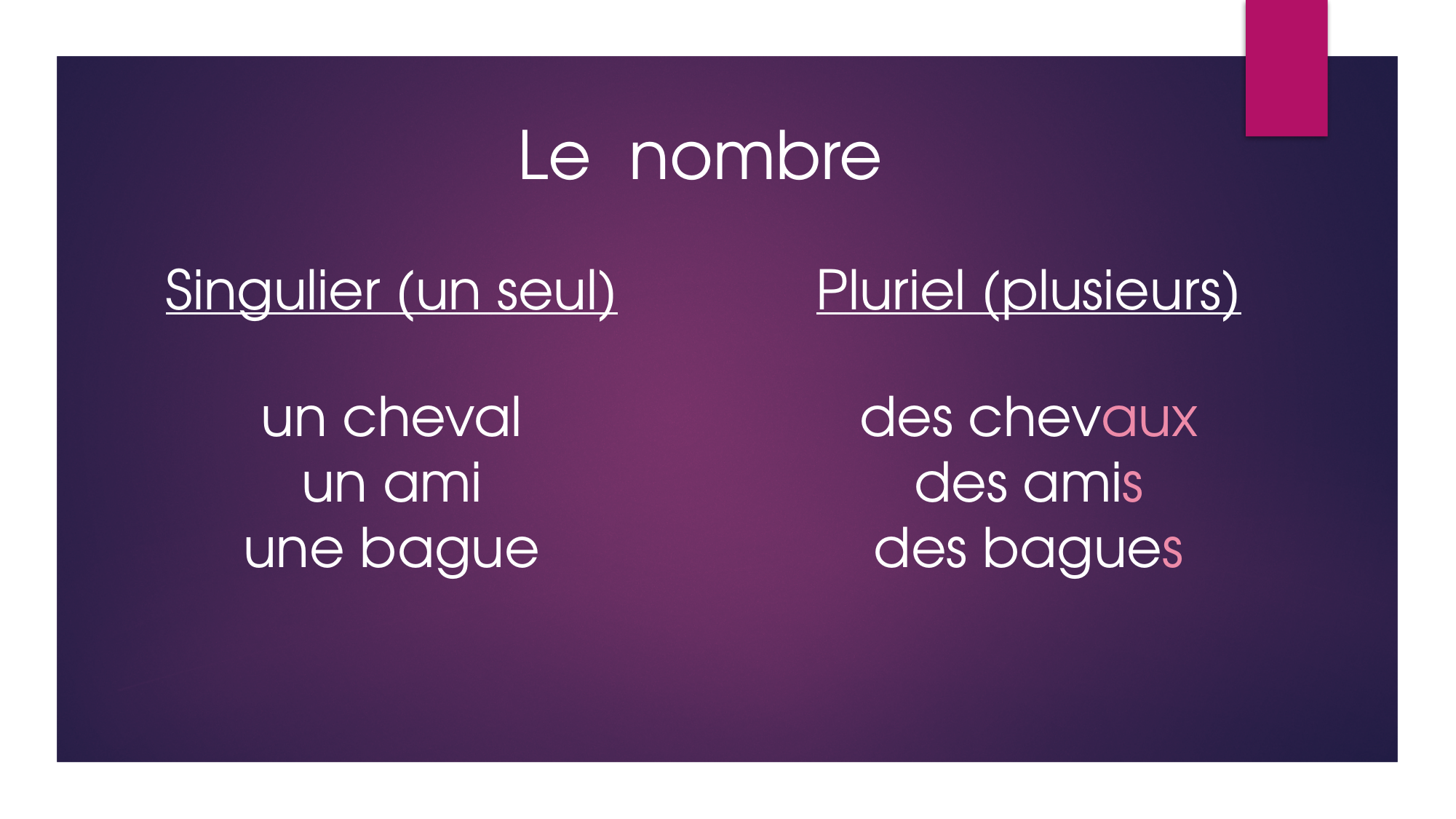

Le  nombre
Singulier (un seul)
Pluriel (plusieurs)
un cheval
un ami
une bague
des chevaux
des amis
des bagues